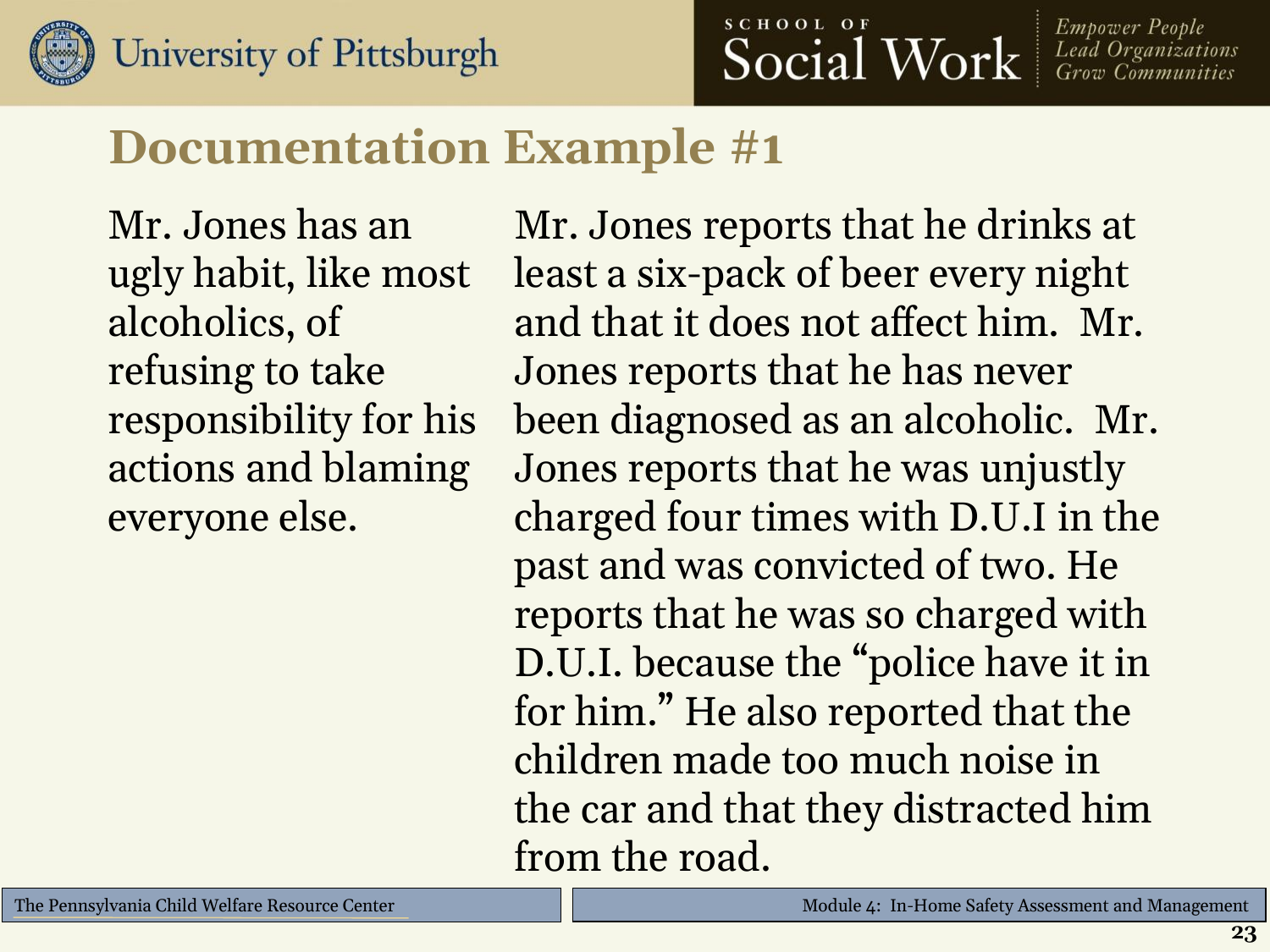

# Documentation Example #1
Mr. Jones has an ugly habit, like most alcoholics, of refusing to take responsibility for his actions and blaming everyone else.
Mr. Jones reports that he drinks at least a six-pack of beer every night and that it does not affect him.  Mr. Jones reports that he has never been diagnosed as an alcoholic.  Mr. Jones reports that he was unjustly charged four times with D.U.I in the past and was convicted of two. He reports that he was so charged with D.U.I. because the “police have it in for him.” He also reported that the children made too much noise in the car and that they distracted him from the road.
23